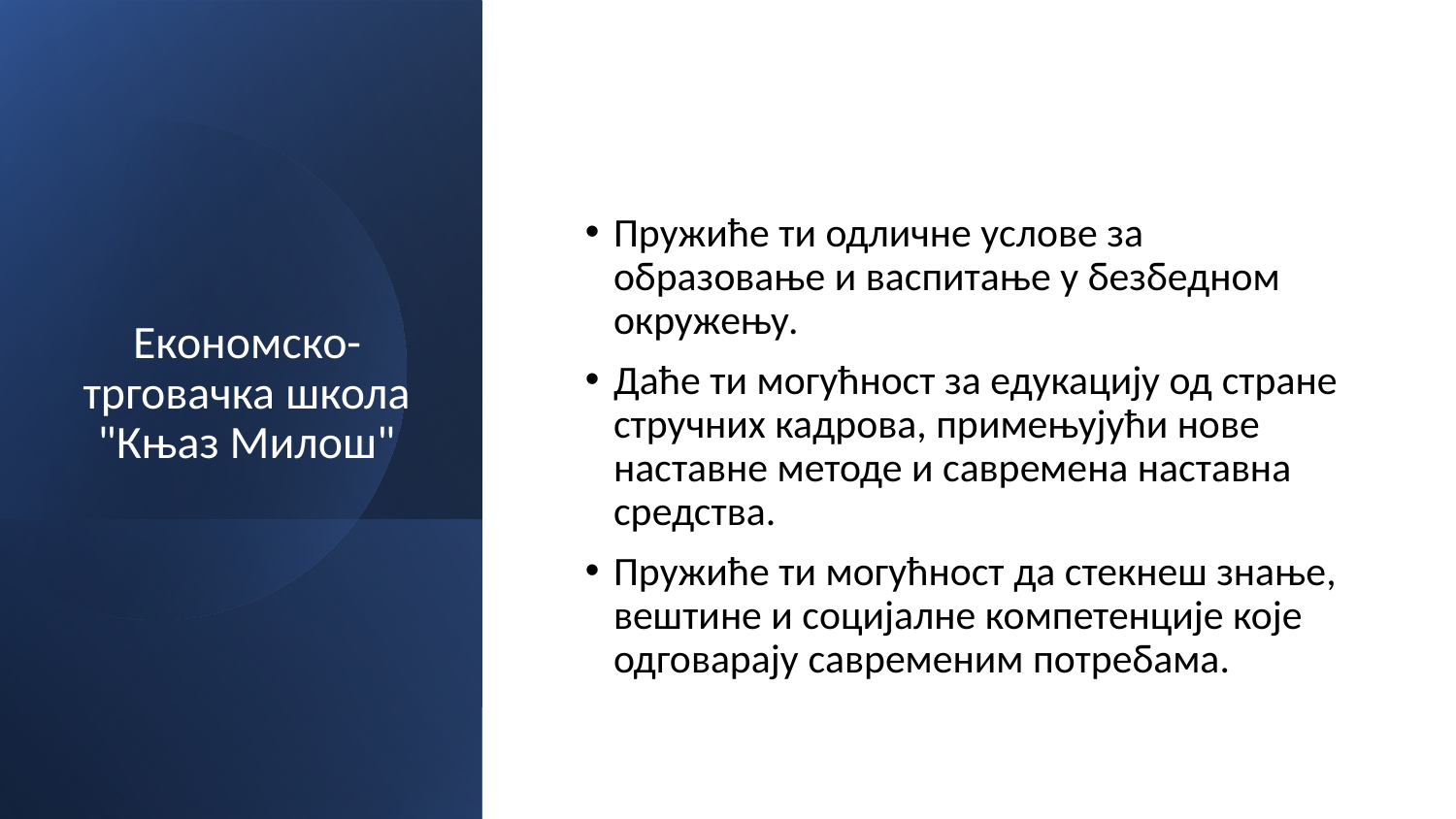

# Економско-трговачка школа "Књаз Милош"

Пружиће ти одличне услове за образовање и васпитање у безбедном окружењу.
Даће ти могућност за едукацију од стране стручних кадрова, примењујући нове наставне методе и савремена наставна средства.
Пружиће ти могућност да стекнеш знање, вештине и социјалне компетенције које одговарају савременим потребама.